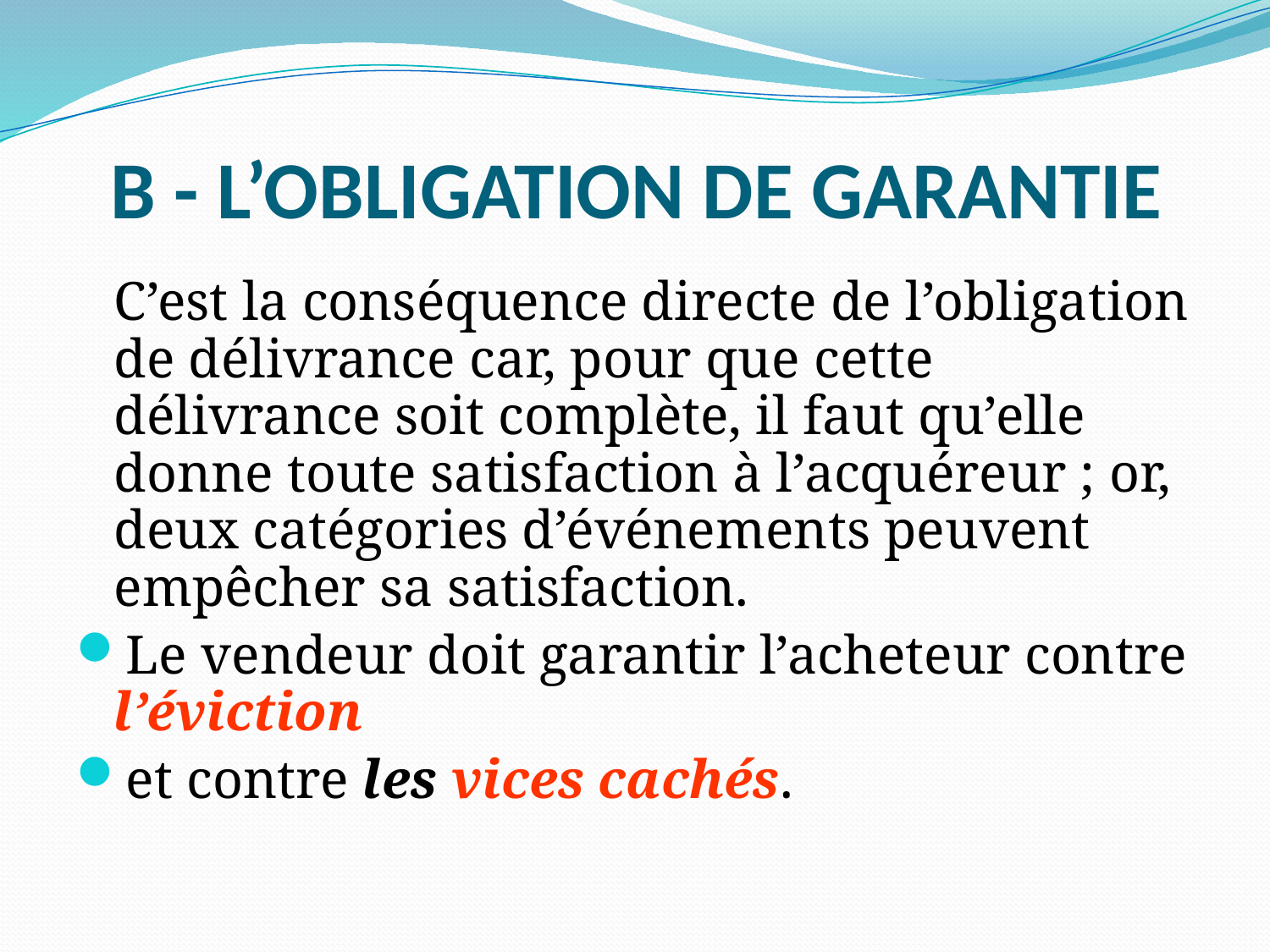

# B - L’OBLIGATION DE GARANTIE
	C’est la conséquence directe de l’obligation de délivrance car, pour que cette délivrance soit complète, il faut qu’elle donne toute satisfaction à l’acquéreur ; or, deux catégories d’événements peuvent empêcher sa satisfaction.
Le vendeur doit garantir l’acheteur contre l’éviction
et contre les vices cachés.